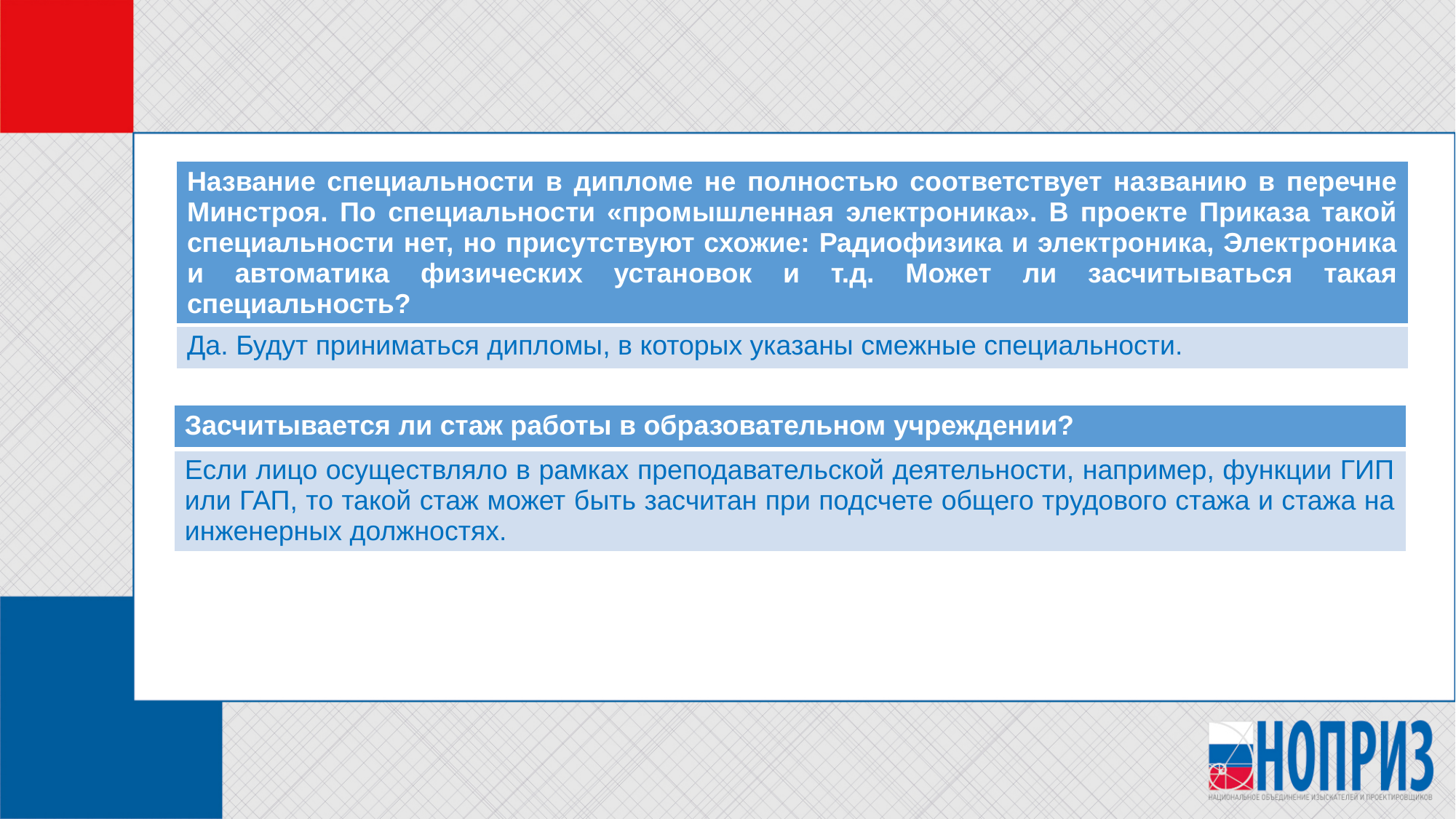

#
| Название специальности в дипломе не полностью соответствует названию в перечне Минстроя. По специальности «промышленная электроника». В проекте Приказа такой специальности нет, но присутствуют схожие: Радиофизика и электроника, Электроника и автоматика физических установок и т.д. Может ли засчитываться такая специальность? |
| --- |
| Да. Будут приниматься дипломы, в которых указаны смежные специальности. |
| Засчитывается ли стаж работы в образовательном учреждении? |
| --- |
| Если лицо осуществляло в рамках преподавательской деятельности, например, функции ГИП или ГАП, то такой стаж может быть засчитан при подсчете общего трудового стажа и стажа на инженерных должностях. |